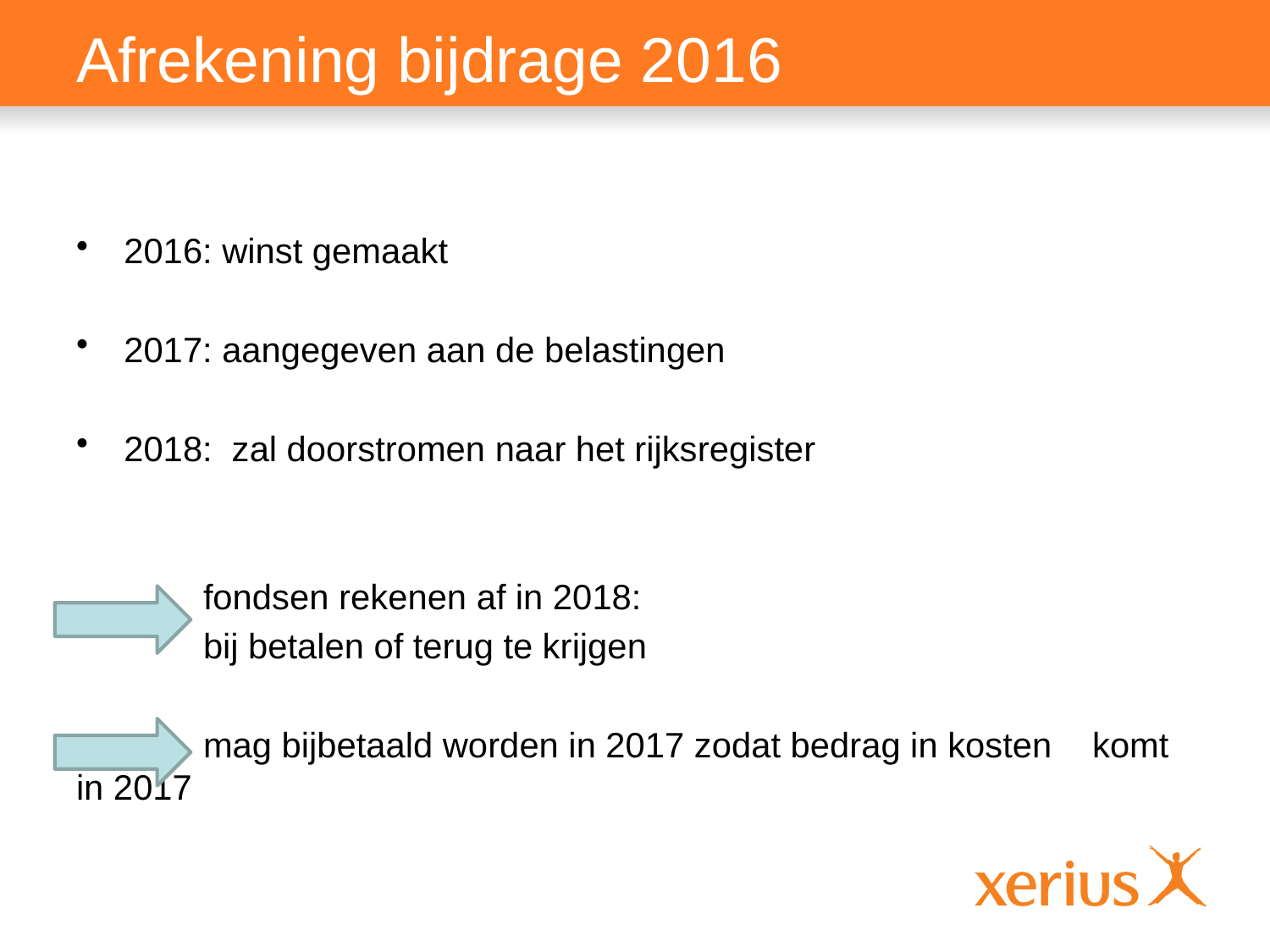

# Afrekening bijdrage 2016
2016: winst gemaakt

2017: aangegeven aan de belastingen

2018:  zal doorstromen naar het rijksregister

	fondsen rekenen af in 2018:
	bij betalen of terug te krijgen

	mag bijbetaald worden in 2017 zodat bedrag in kosten 	komt in 2017